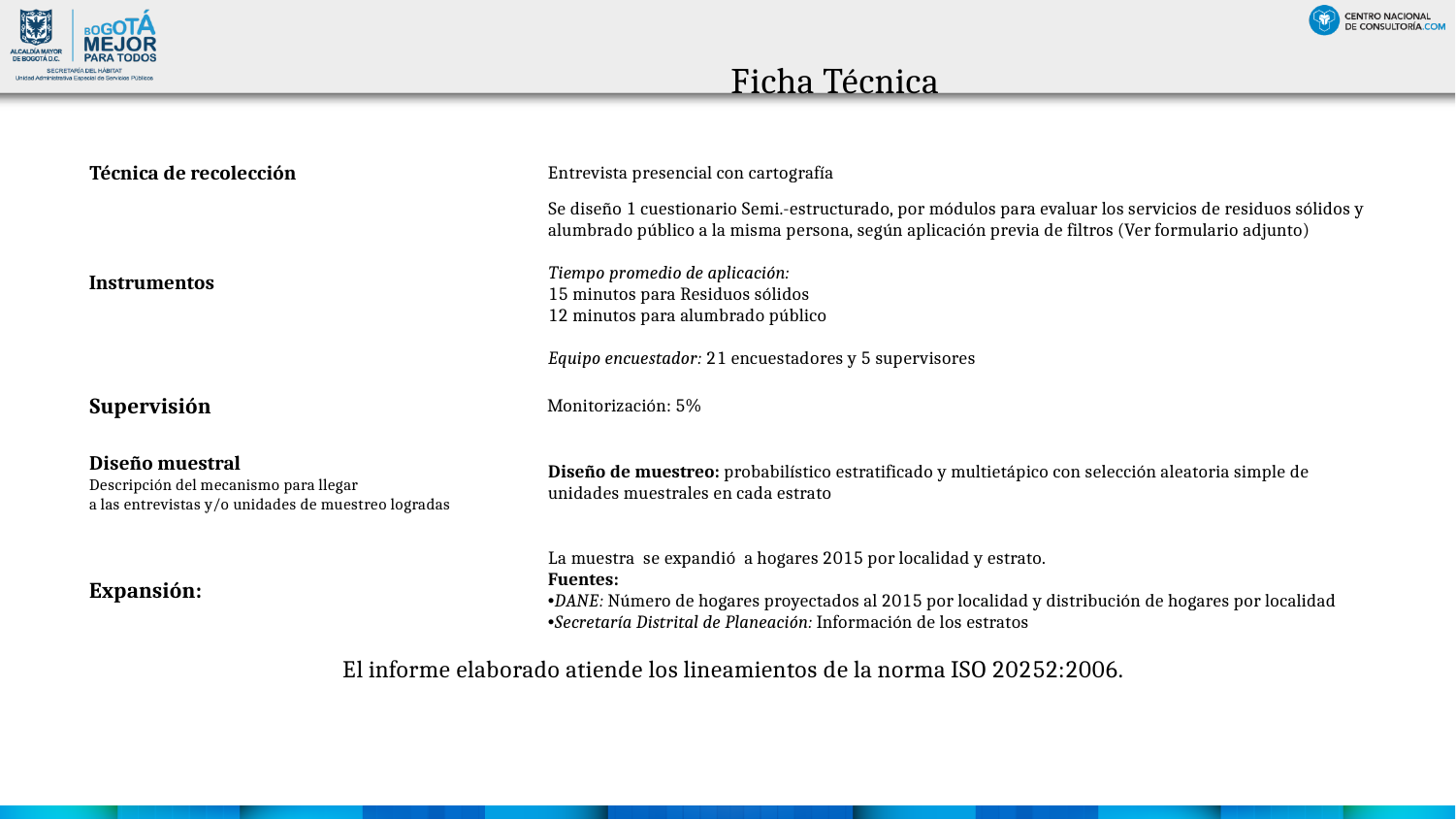

Ficha Técnica

| Técnica de recolección | Entrevista presencial con cartografía |
| --- | --- |
| Instrumentos | Se diseño 1 cuestionario Semi.-estructurado, por módulos para evaluar los servicios de residuos sólidos y alumbrado público a la misma persona, según aplicación previa de filtros (Ver formulario adjunto) Tiempo promedio de aplicación: 15 minutos para Residuos sólidos 12 minutos para alumbrado público Equipo encuestador: 21 encuestadores y 5 supervisores |
| Supervisión | Monitorización: 5% |
| Diseño muestral Descripción del mecanismo para llegar a las entrevistas y/o unidades de muestreo logradas | Diseño de muestreo: probabilístico estratificado y multietápico con selección aleatoria simple de unidades muestrales en cada estrato |
| Expansión: | La muestra  se expandió  a hogares 2015 por localidad y estrato. Fuentes: DANE: Número de hogares proyectados al 2015 por localidad y distribución de hogares por localidad Secretaría Distrital de Planeación: Información de los estratos |
| El informe elaborado atiende los lineamientos de la norma ISO 20252:2006. |  |